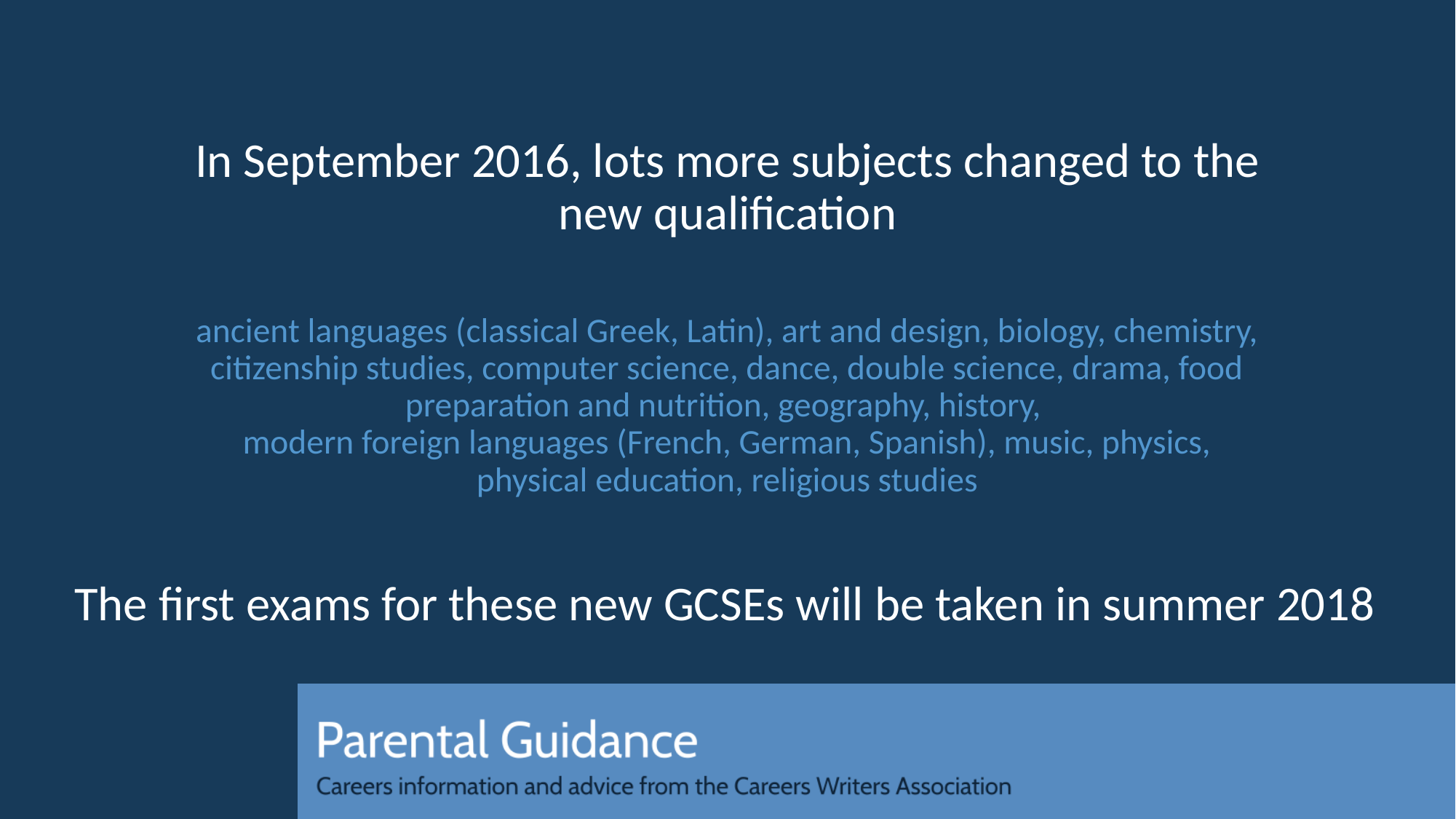

# In September 2016, lots more subjects changed to the new qualification
ancient languages (classical Greek, Latin), art and design, biology, chemistry, citizenship studies, computer science, dance, double science, drama, food preparation and nutrition, geography, history,
modern foreign languages (French, German, Spanish), music, physics, physical education, religious studies

The first exams for these new GCSEs will be taken in summer 2018